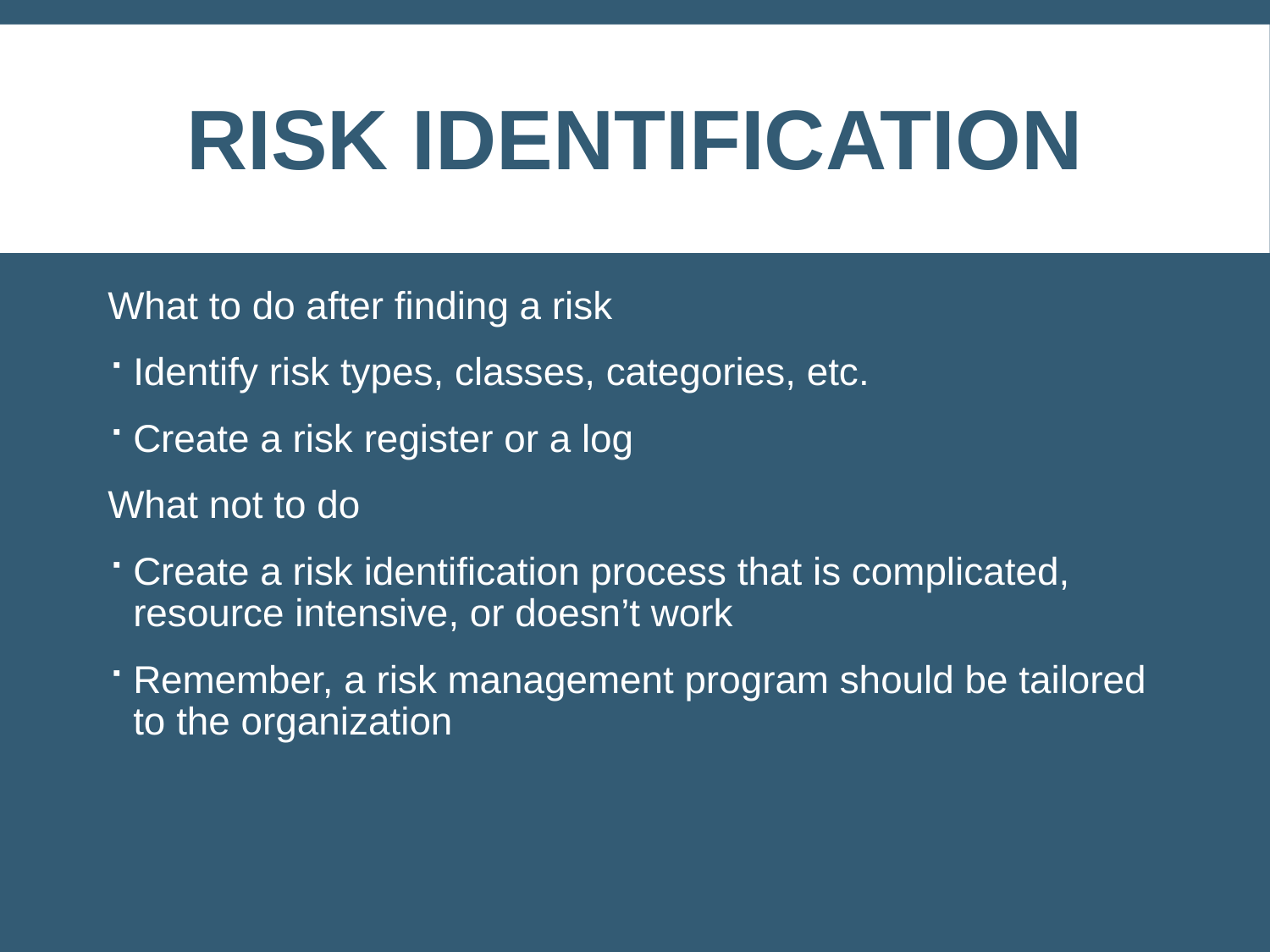

# Risk Identification
What to do after finding a risk
Identify risk types, classes, categories, etc.
Create a risk register or a log
What not to do
Create a risk identification process that is complicated, resource intensive, or doesn’t work
Remember, a risk management program should be tailored to the organization